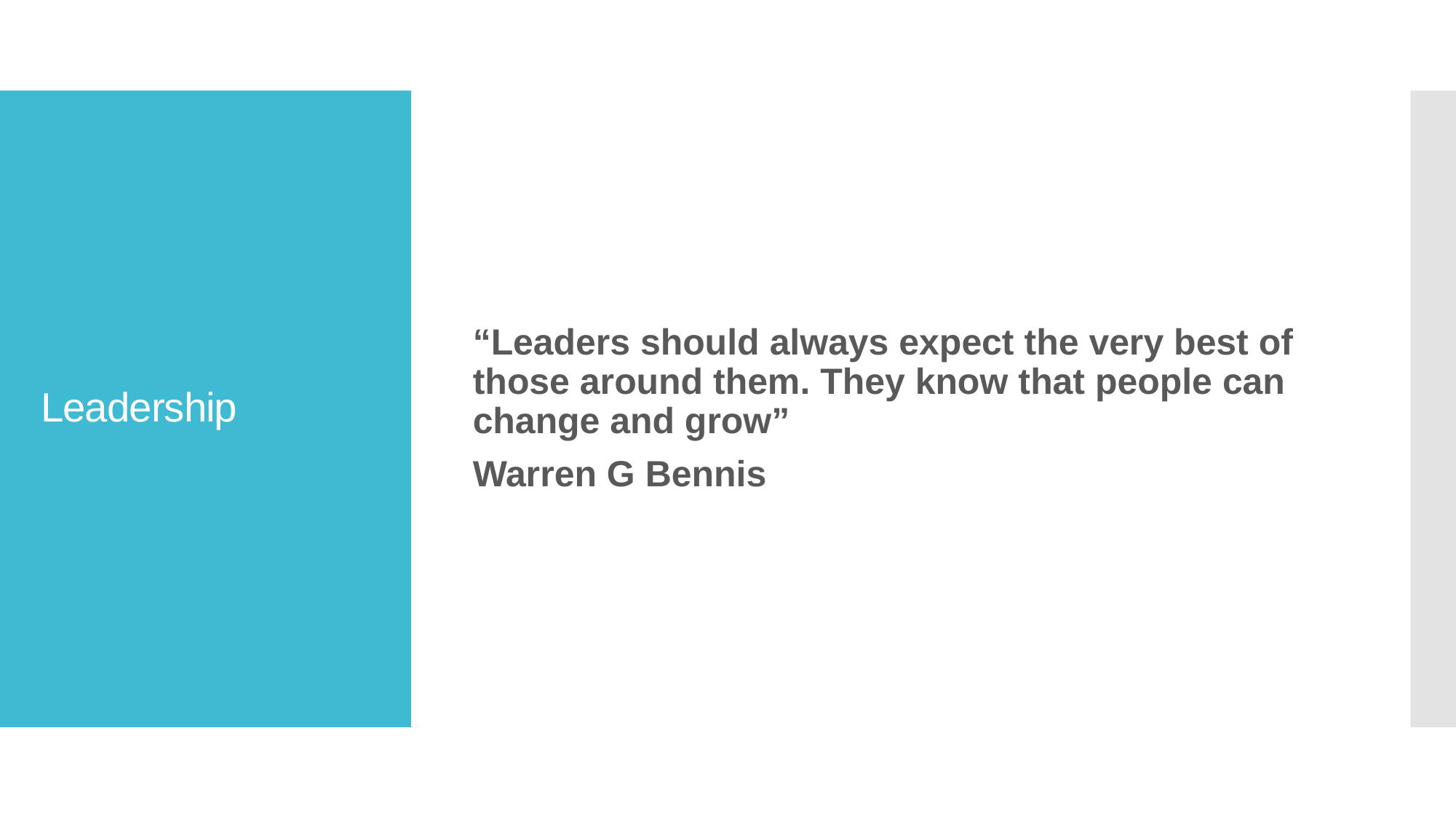

“Leaders should always expect the very best of those around them. They know that people can change and grow”
Warren G Bennis
# Leadership